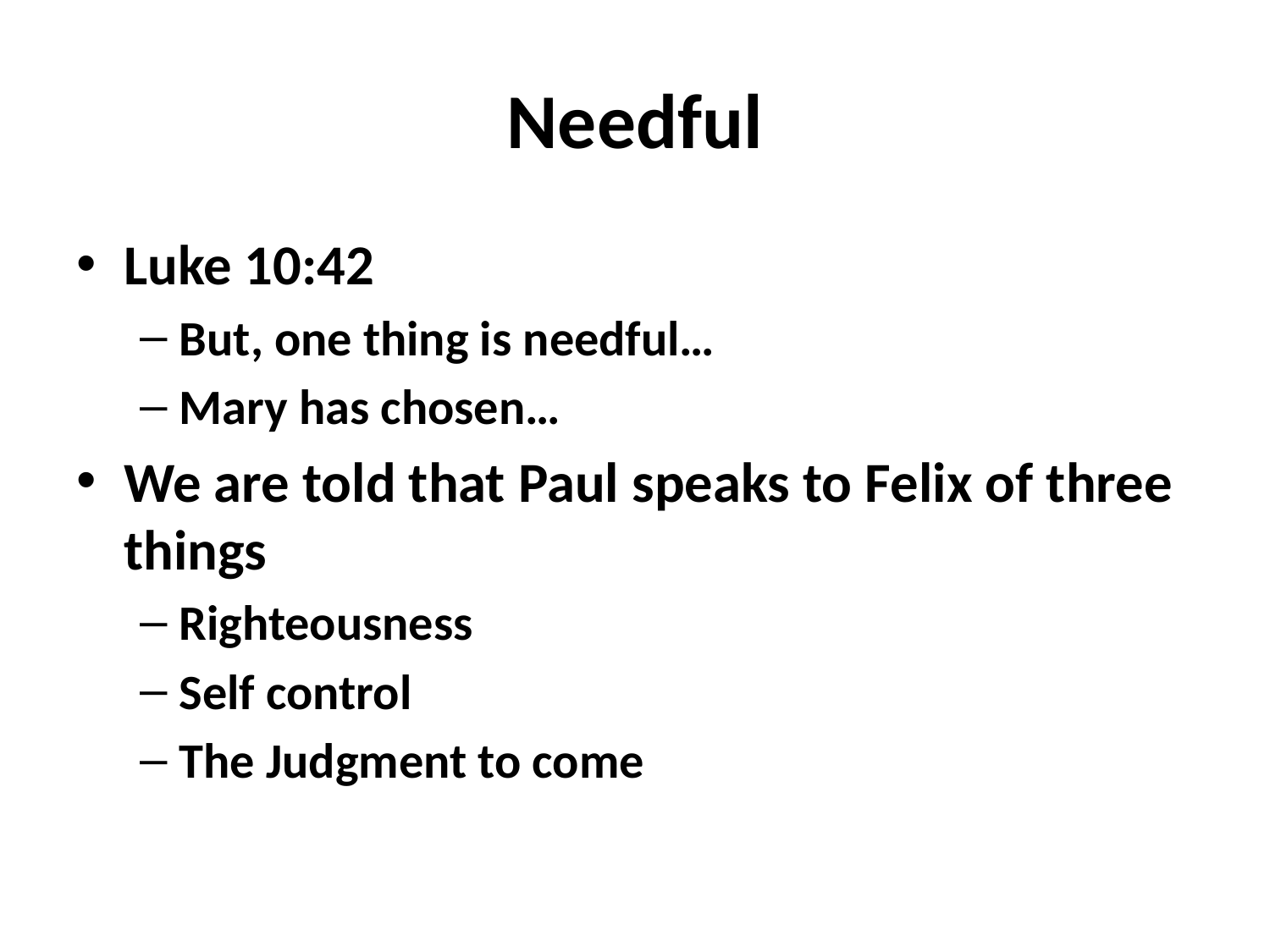

# Needful
Luke 10:42
But, one thing is needful…
Mary has chosen…
We are told that Paul speaks to Felix of three things
Righteousness
Self control
The Judgment to come